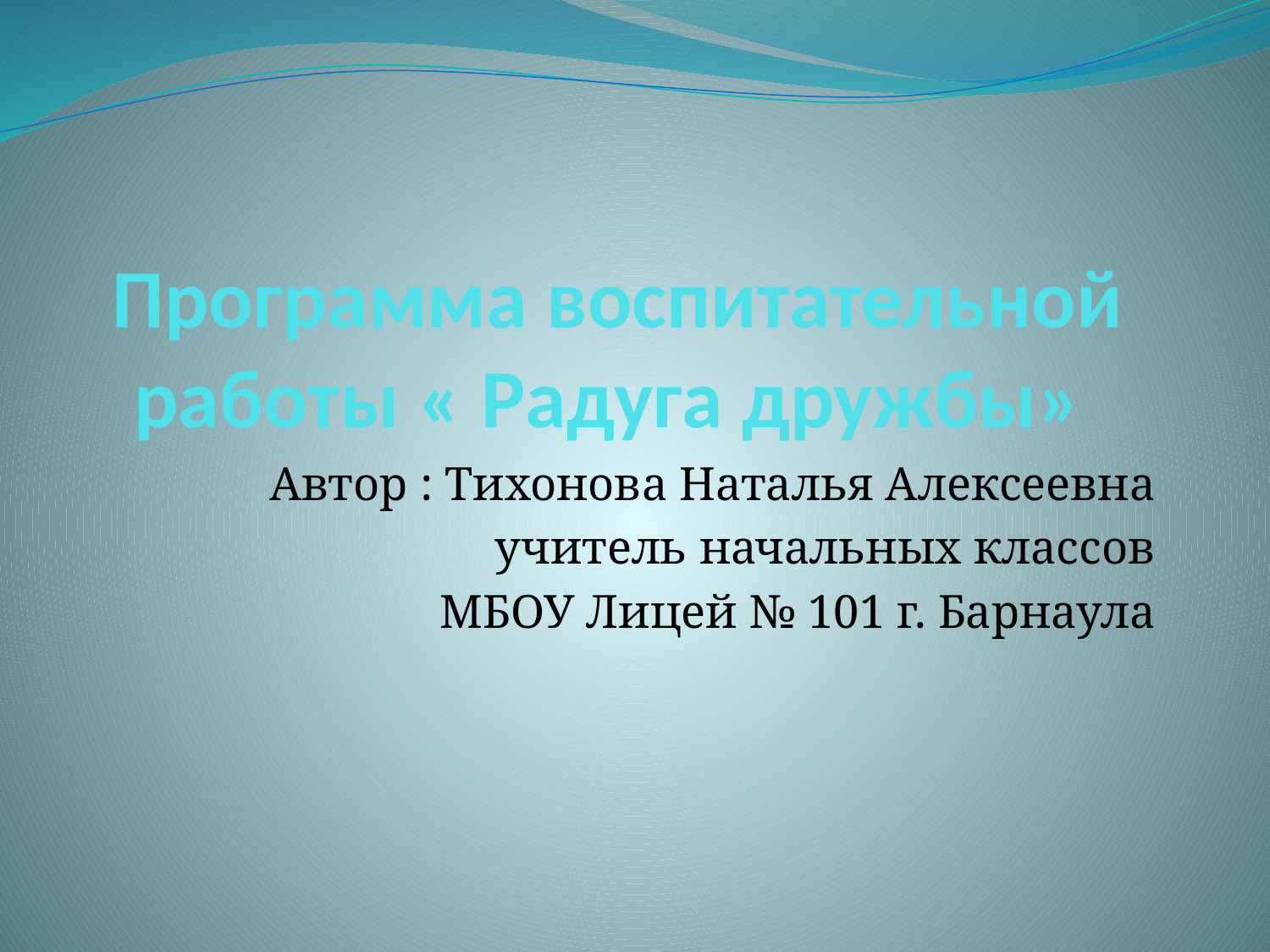

# Программа воспитательной работы « Радуга дружбы»
Автор : Тихонова Наталья Алексеевна
учитель начальных классов
МБОУ Лицей № 101 г. Барнаула